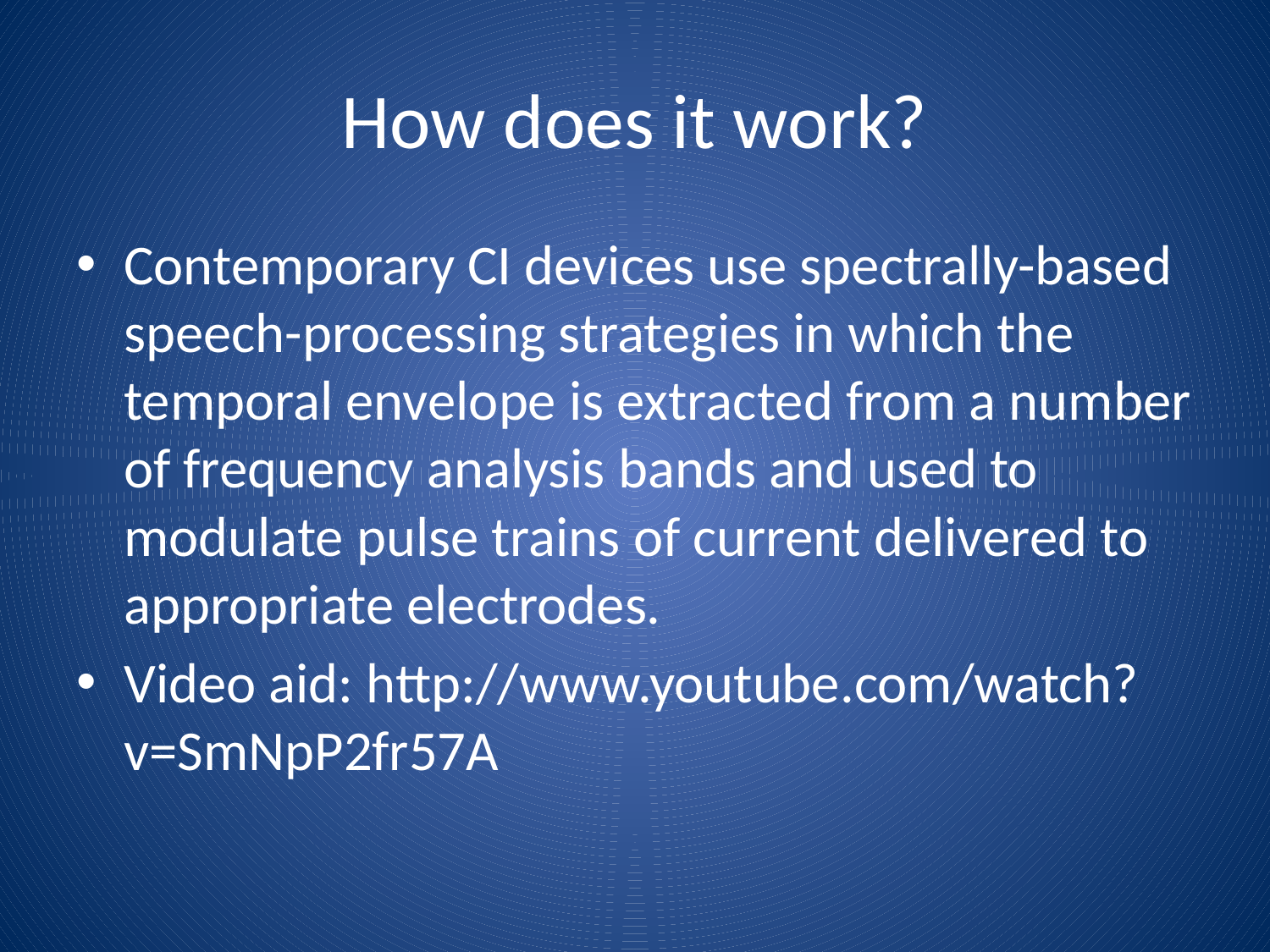

# How does it work?
Contemporary CI devices use spectrally-based speech-processing strategies in which the temporal envelope is extracted from a number of frequency analysis bands and used to modulate pulse trains of current delivered to appropriate electrodes.
Video aid: http://www.youtube.com/watch?v=SmNpP2fr57A